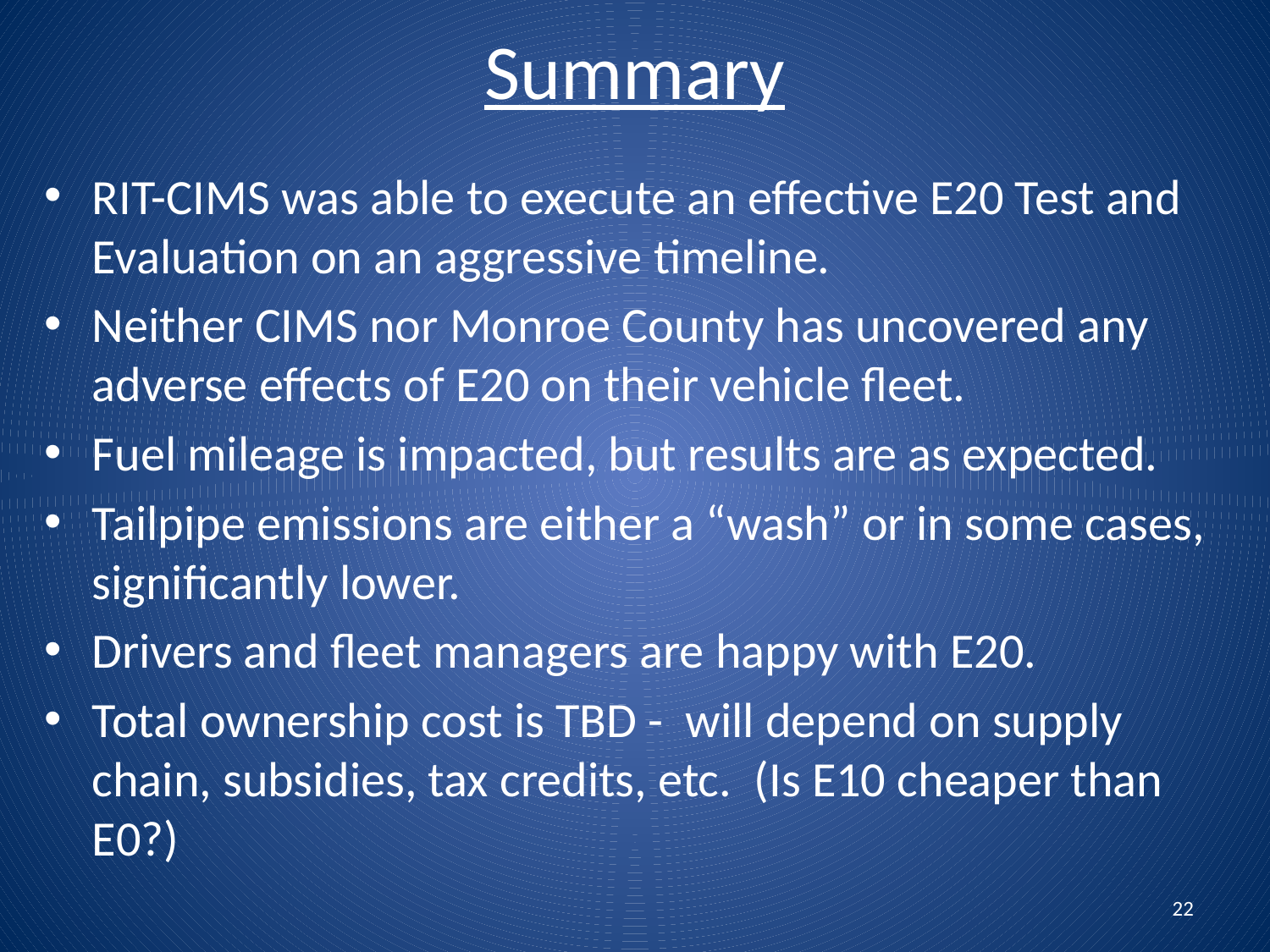

# Summary
RIT-CIMS was able to execute an effective E20 Test and Evaluation on an aggressive timeline.
Neither CIMS nor Monroe County has uncovered any adverse effects of E20 on their vehicle fleet.
Fuel mileage is impacted, but results are as expected.
Tailpipe emissions are either a “wash” or in some cases, significantly lower.
Drivers and fleet managers are happy with E20.
Total ownership cost is TBD -  will depend on supply chain, subsidies, tax credits, etc.  (Is E10 cheaper than E0?)
22